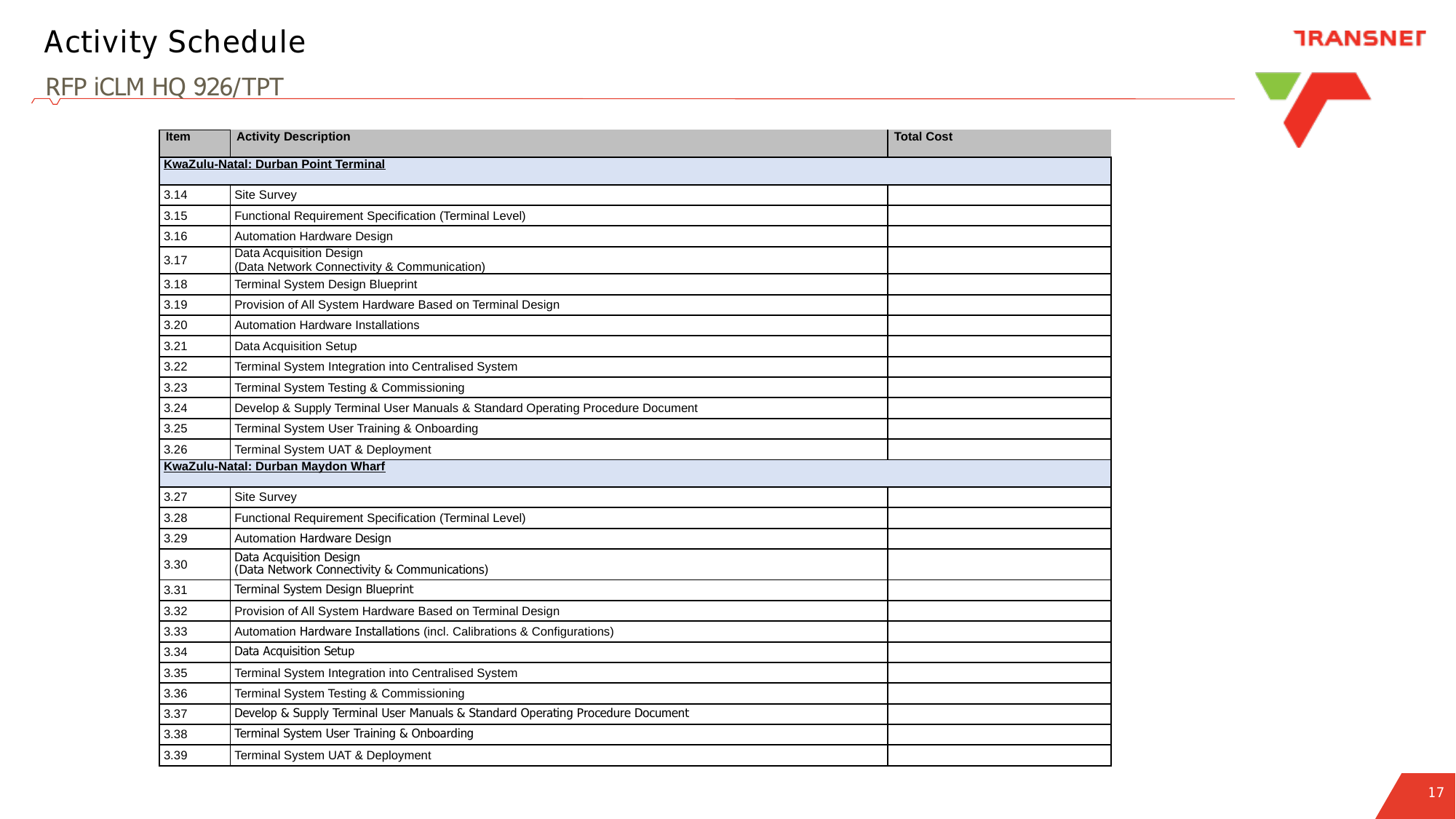

# Activity Schedule
RFP iCLM HQ 926/TPT

| Item | Activity Description | Total Cost |
| --- | --- | --- |
| KwaZulu-Natal: Durban Point Terminal |  |  |
| 3.14 | Site Survey |  |
| 3.15 | Functional Requirement Specification (Terminal Level) |  |
| 3.16 | Automation Hardware Design |  |
| 3.17 | Data Acquisition Design (Data Network Connectivity & Communication) |  |
| 3.18 | Terminal System Design Blueprint |  |
| 3.19 | Provision of All System Hardware Based on Terminal Design |  |
| 3.20 | Automation Hardware Installations |  |
| 3.21 | Data Acquisition Setup |  |
| 3.22 | Terminal System Integration into Centralised System |  |
| 3.23 | Terminal System Testing & Commissioning |  |
| 3.24 | Develop & Supply Terminal User Manuals & Standard Operating Procedure Document |  |
| 3.25 | Terminal System User Training & Onboarding |  |
| 3.26 | Terminal System UAT & Deployment |  |
| KwaZulu-Natal: Durban Maydon Wharf |  |  |
| 3.27 | Site Survey |  |
| 3.28 | Functional Requirement Specification (Terminal Level) |  |
| 3.29 | Automation Hardware Design |  |
| 3.30 | Data Acquisition Design (Data Network Connectivity & Communications) |  |
| 3.31 | Terminal System Design Blueprint |  |
| 3.32 | Provision of All System Hardware Based on Terminal Design |  |
| 3.33 | Automation Hardware Installations (incl. Calibrations & Configurations) |  |
| 3.34 | Data Acquisition Setup |  |
| 3.35 | Terminal System Integration into Centralised System |  |
| 3.36 | Terminal System Testing & Commissioning |  |
| 3.37 | Develop & Supply Terminal User Manuals & Standard Operating Procedure Document |  |
| 3.38 | Terminal System User Training & Onboarding |  |
| 3.39 | Terminal System UAT & Deployment |  |